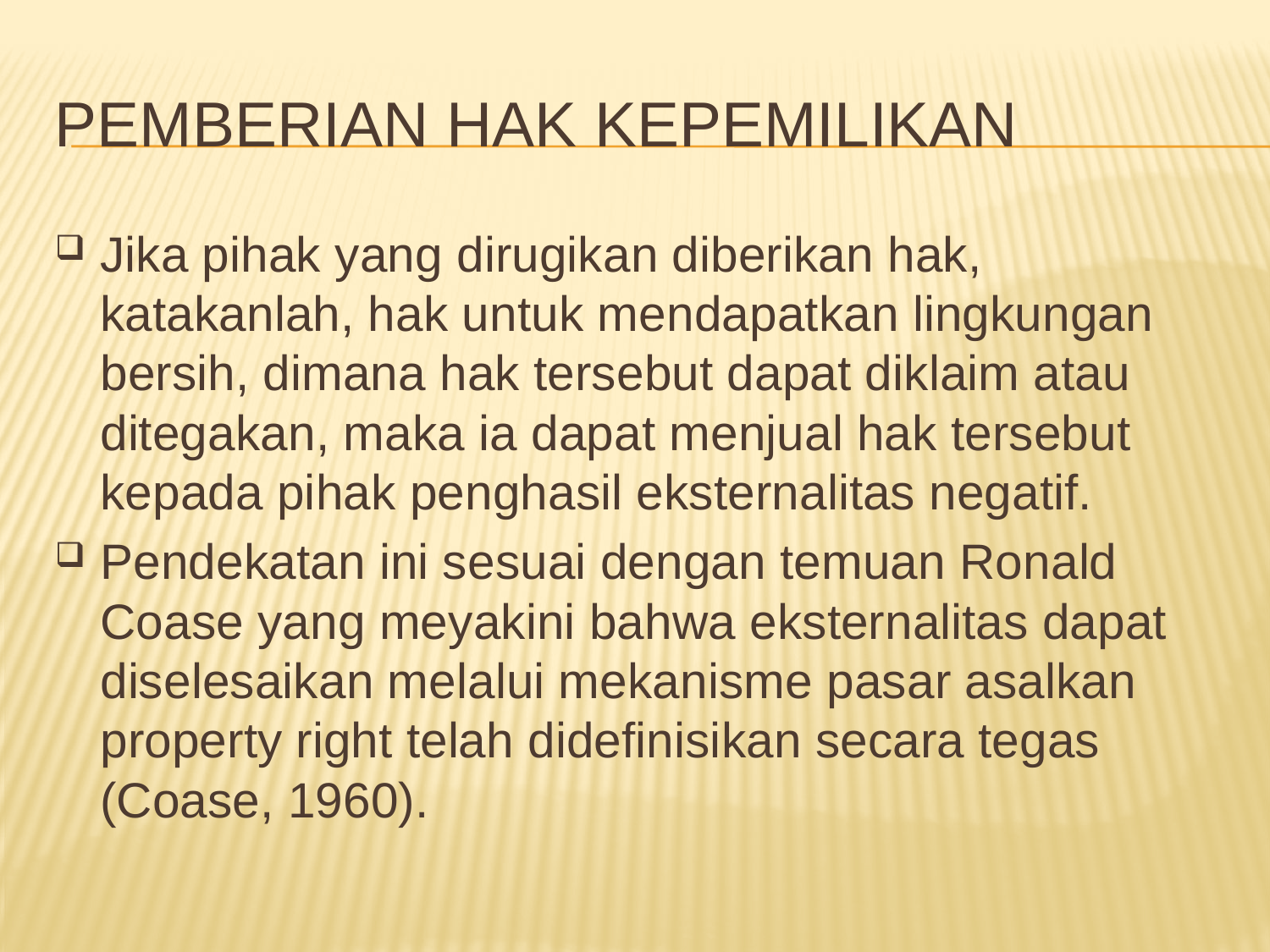

# Pemberian Hak Kepemilikan
Jika pihak yang dirugikan diberikan hak, katakanlah, hak untuk mendapatkan lingkungan bersih, dimana hak tersebut dapat diklaim atau ditegakan, maka ia dapat menjual hak tersebut kepada pihak penghasil eksternalitas negatif.
Pendekatan ini sesuai dengan temuan Ronald Coase yang meyakini bahwa eksternalitas dapat diselesaikan melalui mekanisme pasar asalkan property right telah didefinisikan secara tegas  (Coase, 1960).